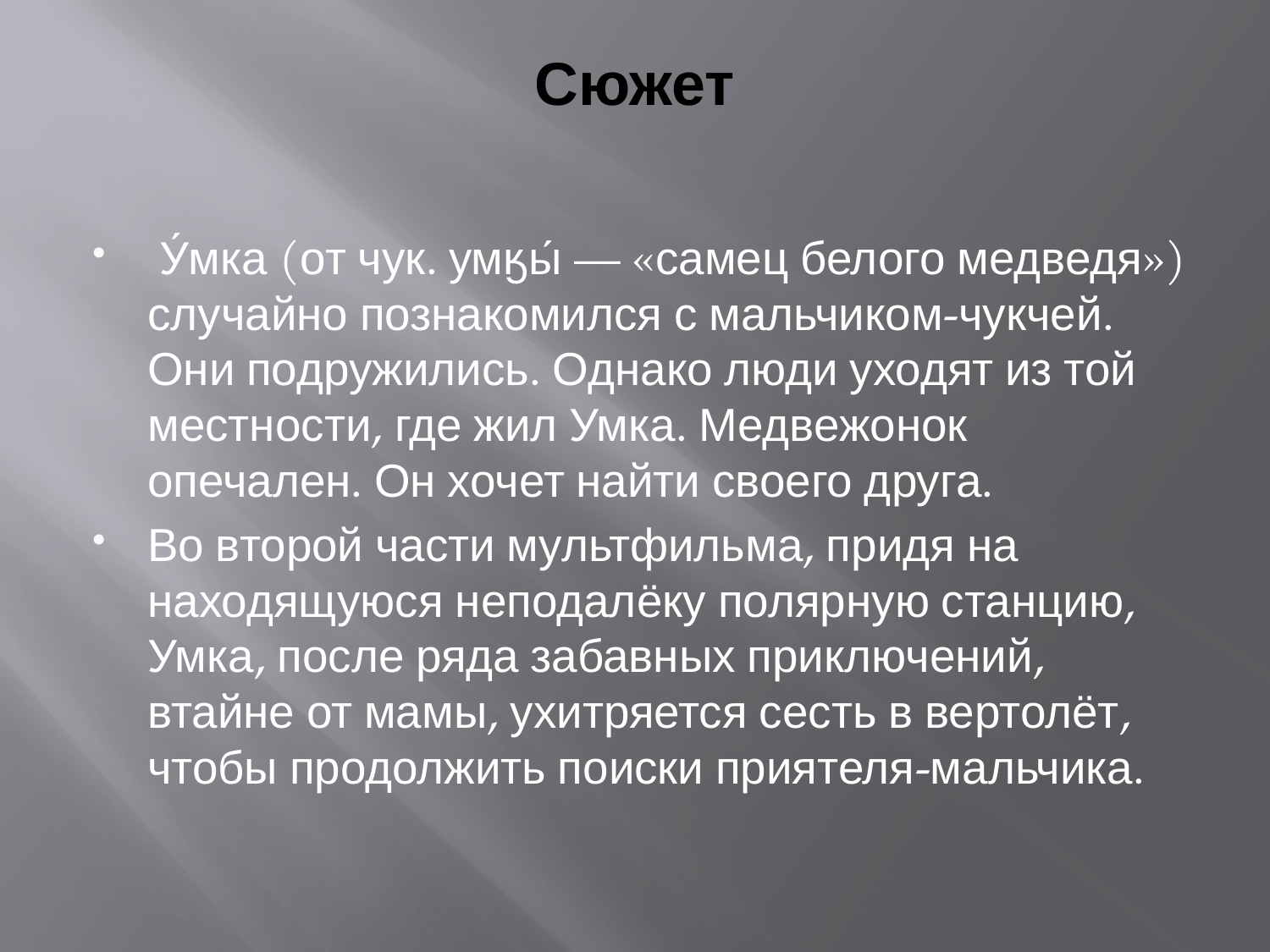

# Сюжет
 У́мка (от чук. умӄы́ — «самец белого медведя») случайно познакомился с мальчиком-чукчей. Они подружились. Однако люди уходят из той местности, где жил Умка. Медвежонок опечален. Он хочет найти своего друга.
Во второй части мультфильма, придя на находящуюся неподалёку полярную станцию, Умка, после ряда забавных приключений, втайне от мамы, ухитряется сесть в вертолёт, чтобы продолжить поиски приятеля-мальчика.